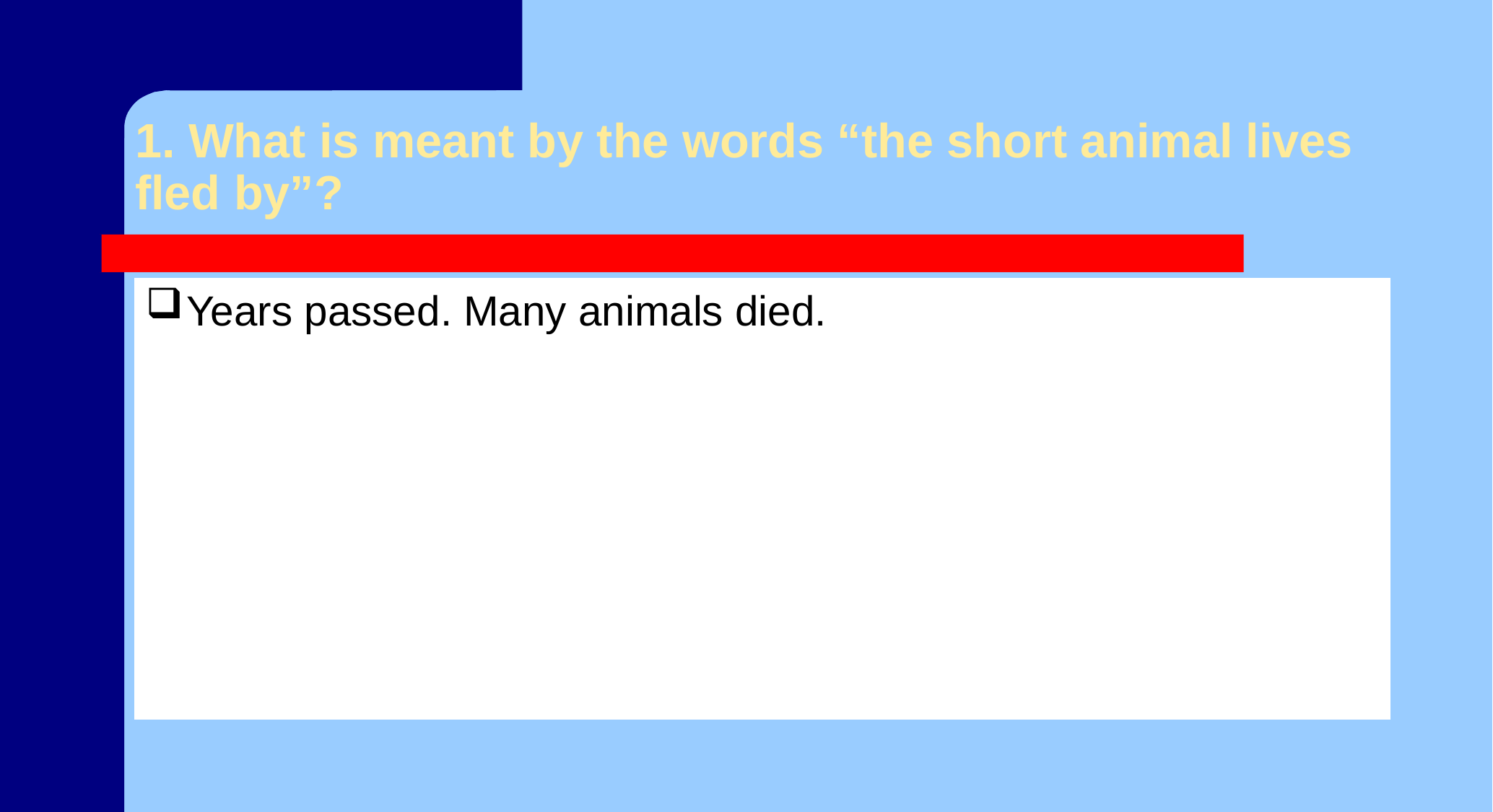

# 1. What is meant by the words “the short animal lives fled by”?
Years passed. Many animals died.